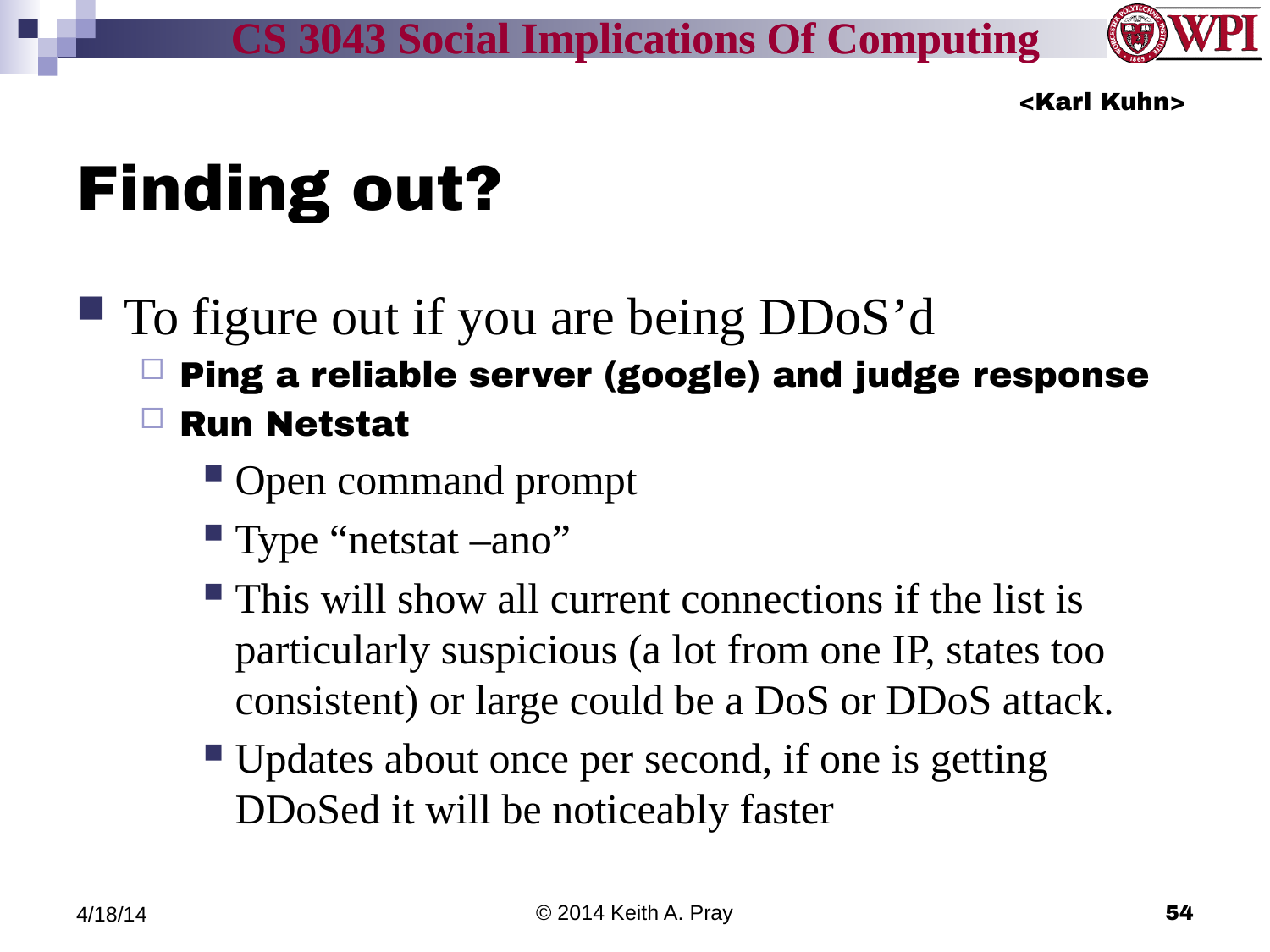

<Karl Kuhn>
# Finding out?
To figure out if you are being DDoS’d
Ping a reliable server (google) and judge response
Run Netstat
Open command prompt
Type “netstat –ano”
This will show all current connections if the list is particularly suspicious (a lot from one IP, states too consistent) or large could be a DoS or DDoS attack.
Updates about once per second, if one is getting DDoSed it will be noticeably faster

4/18/14
© 2014 Keith A. Pray
54